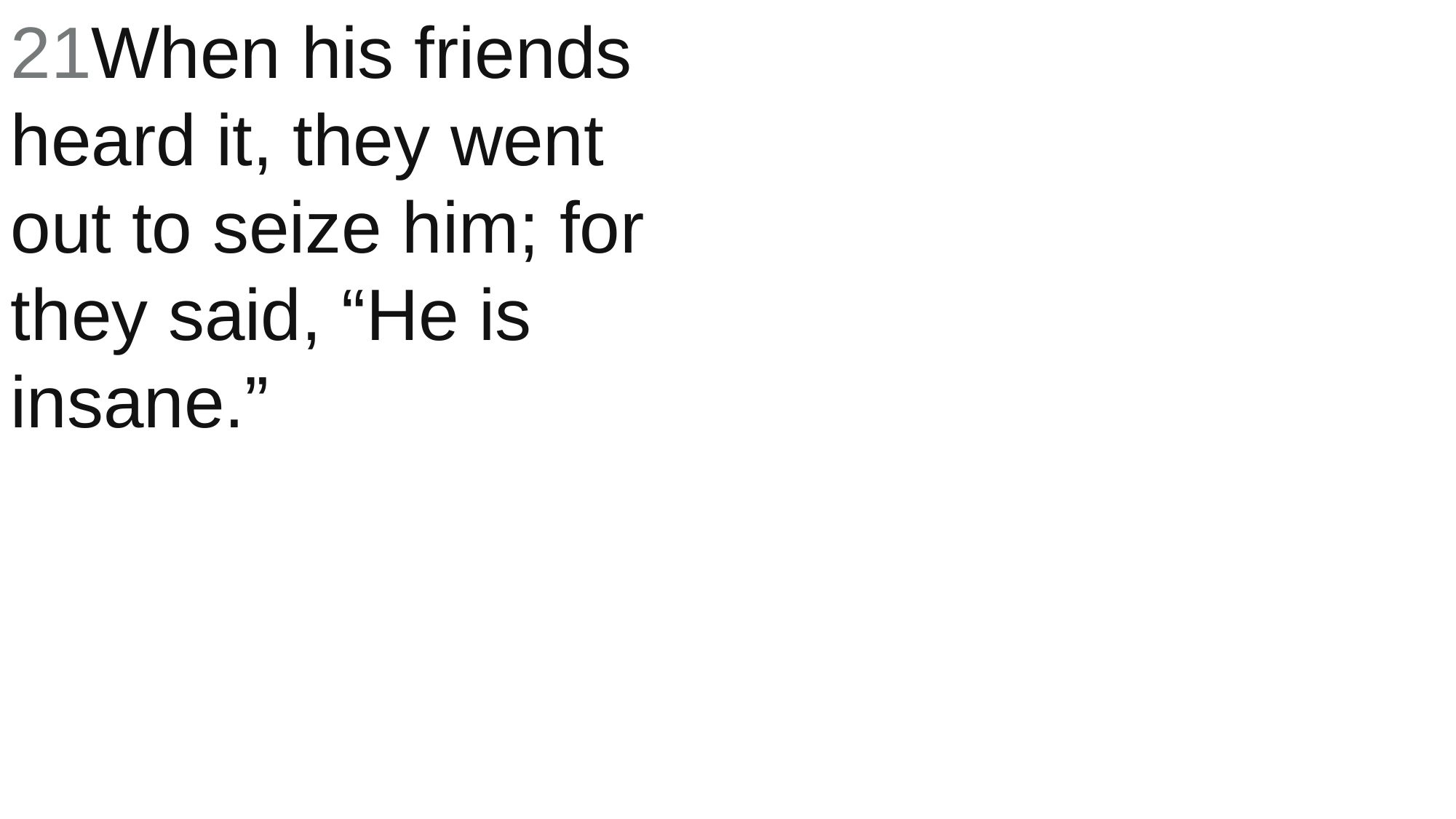

21When his friends heard it, they went out to seize him; for they said, “He is insane.”